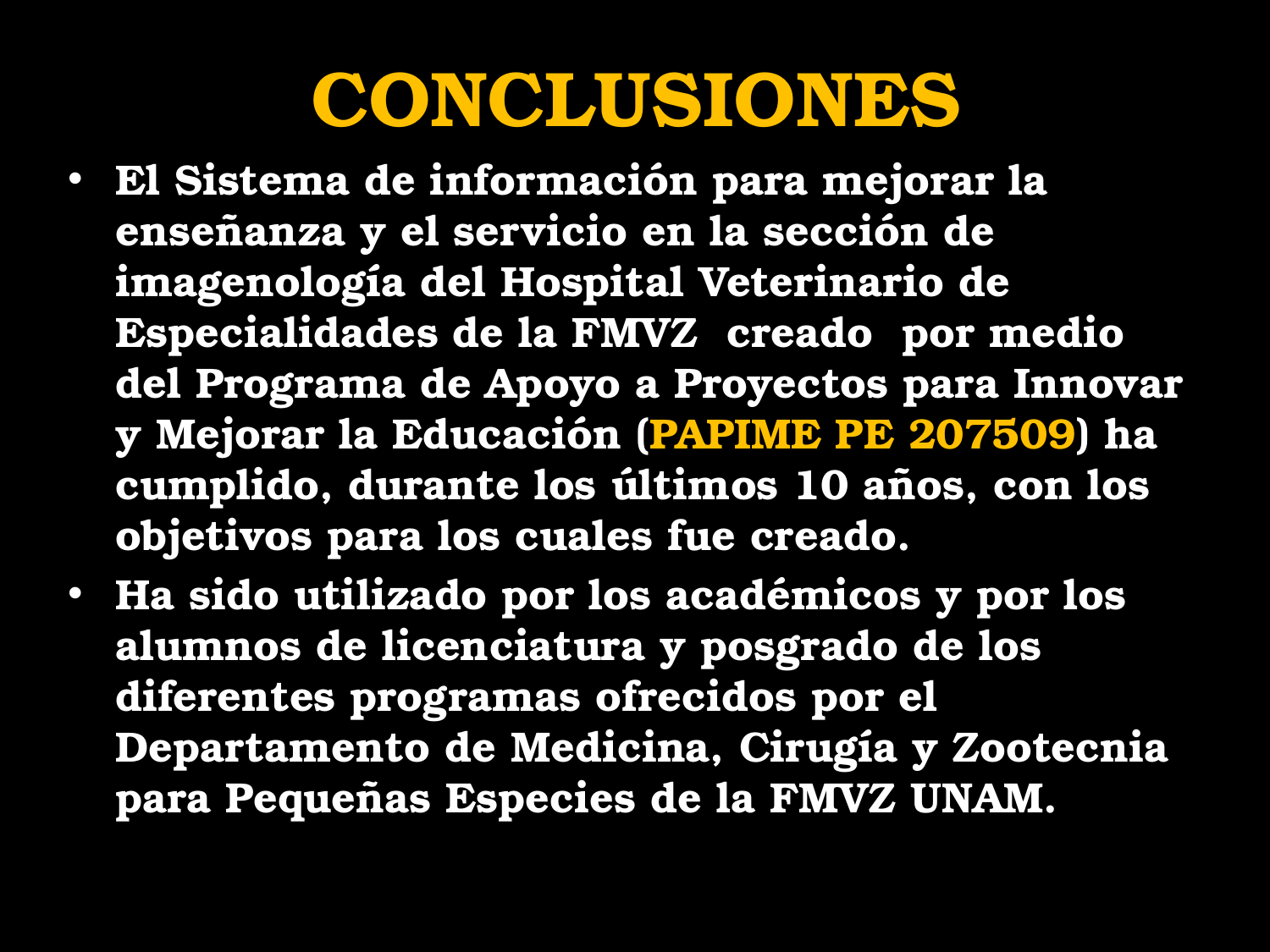

# CONCLUSIONES
El Sistema de información para mejorar la enseñanza y el servicio en la sección de imagenología del Hospital Veterinario de Especialidades de la FMVZ  creado  por medio del Programa de Apoyo a Proyectos para Innovar y Mejorar la Educación (PAPIME PE 207509) ha cumplido, durante los últimos 10 años, con los objetivos para los cuales fue creado.
Ha sido utilizado por los académicos y por los alumnos de licenciatura y posgrado de los diferentes programas ofrecidos por el Departamento de Medicina, Cirugía y Zootecnia para Pequeñas Especies de la FMVZ UNAM.